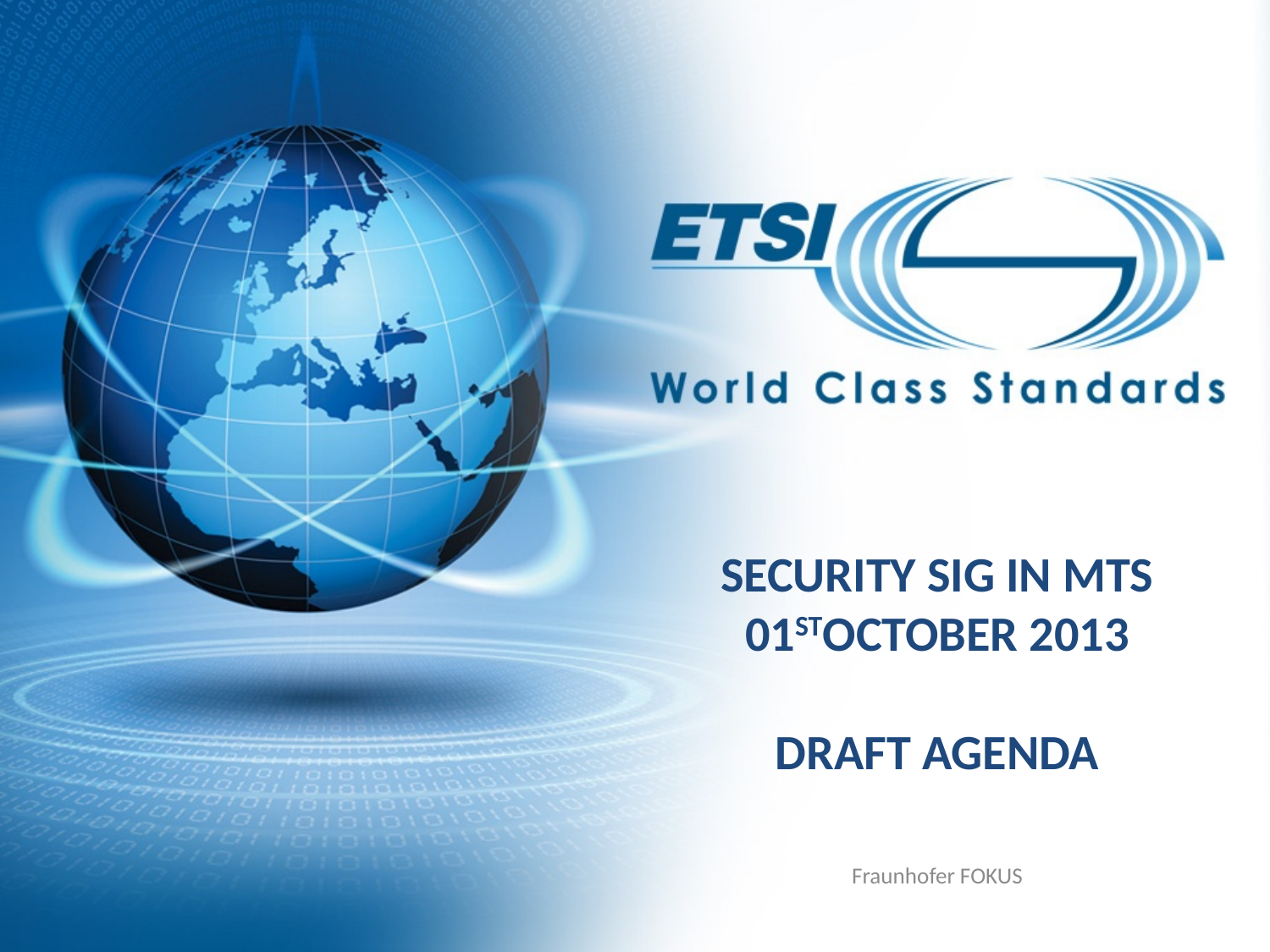

# Security SIG in MTS 01stOctober 2013 draft Agenda

Fraunhofer FOKUS